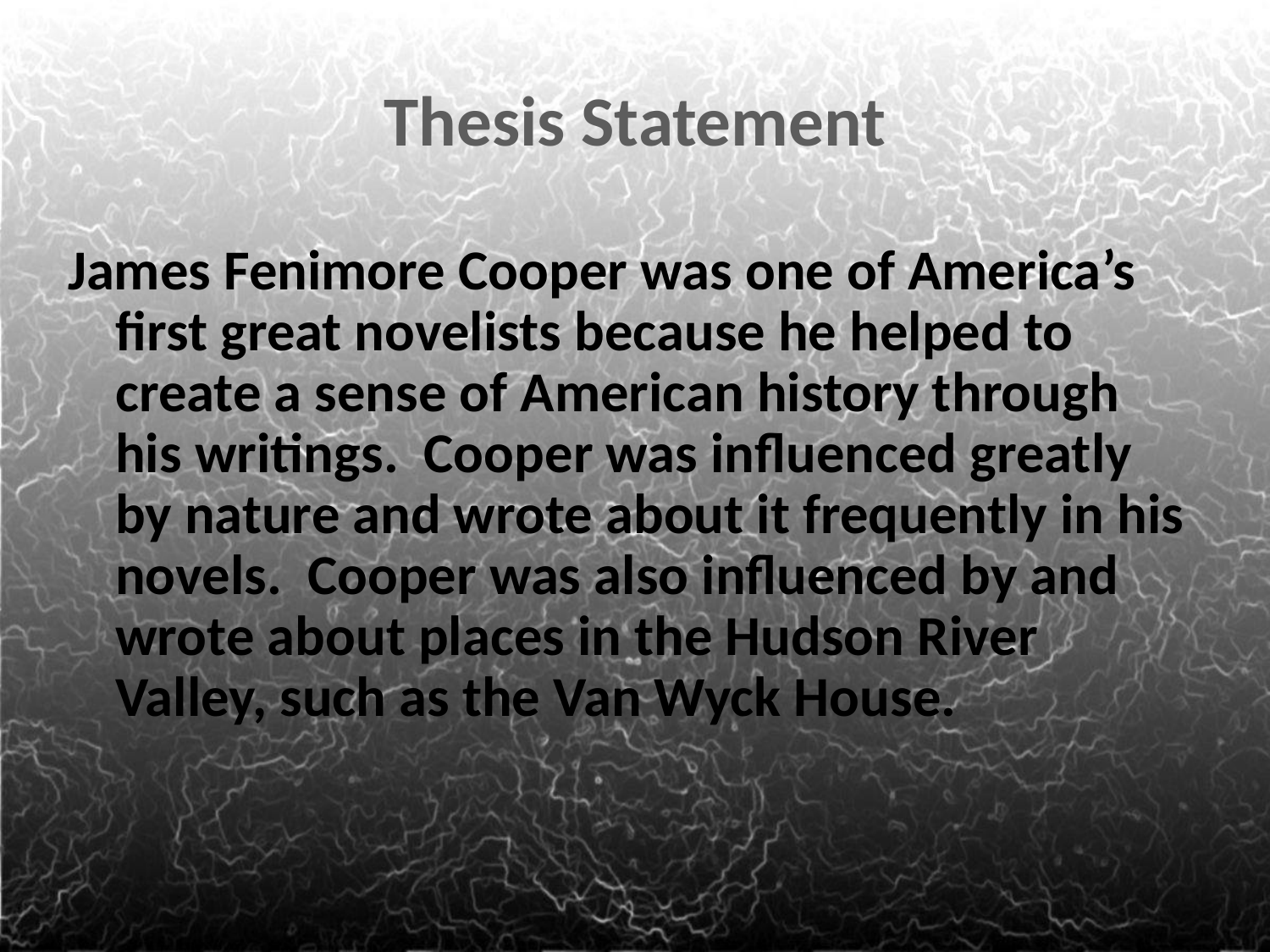

# Thesis Statement

James Fenimore Cooper was one of America’s first great novelists because he helped to create a sense of American history through his writings.  Cooper was influenced greatly by nature and wrote about it frequently in his novels.  Cooper was also influenced by and wrote about places in the Hudson River Valley, such as the Van Wyck House.